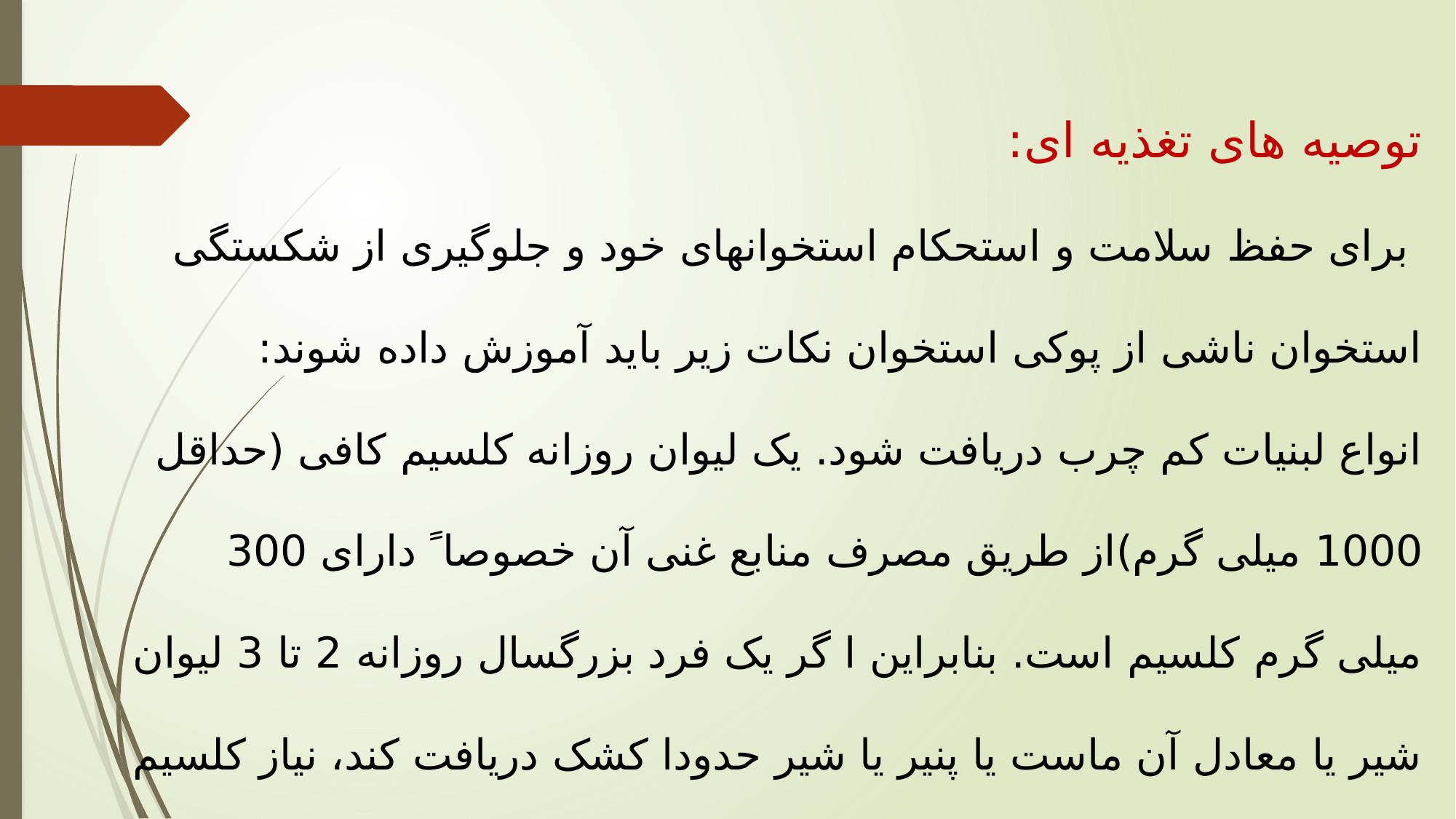

توصیه های تغذیه ای:
 برای حفظ سلامت و استحکام استخوانهای خود و جلوگیری از شکستگی استخوان ناشی از پوکی استخوان نکات زیر باید آموزش داده شوند:
انواع لبنیات کم چرب دریافت شود. یک لیوان روزانه کلسیم کافی (حداقل 1000 میلی گرم)از طریق مصرف منابع غنی آن خصوصا ً دارای 300 میلی گرم کلسیم است. بنابراین ا گر یک فرد بزرگسال روزانه 2 تا 3 لیوان شیر یا معادل آن ماست یا پنیر یا شیر حدودا کشک دریافت کند، نیاز کلسیم وی تامین خواهد شد.